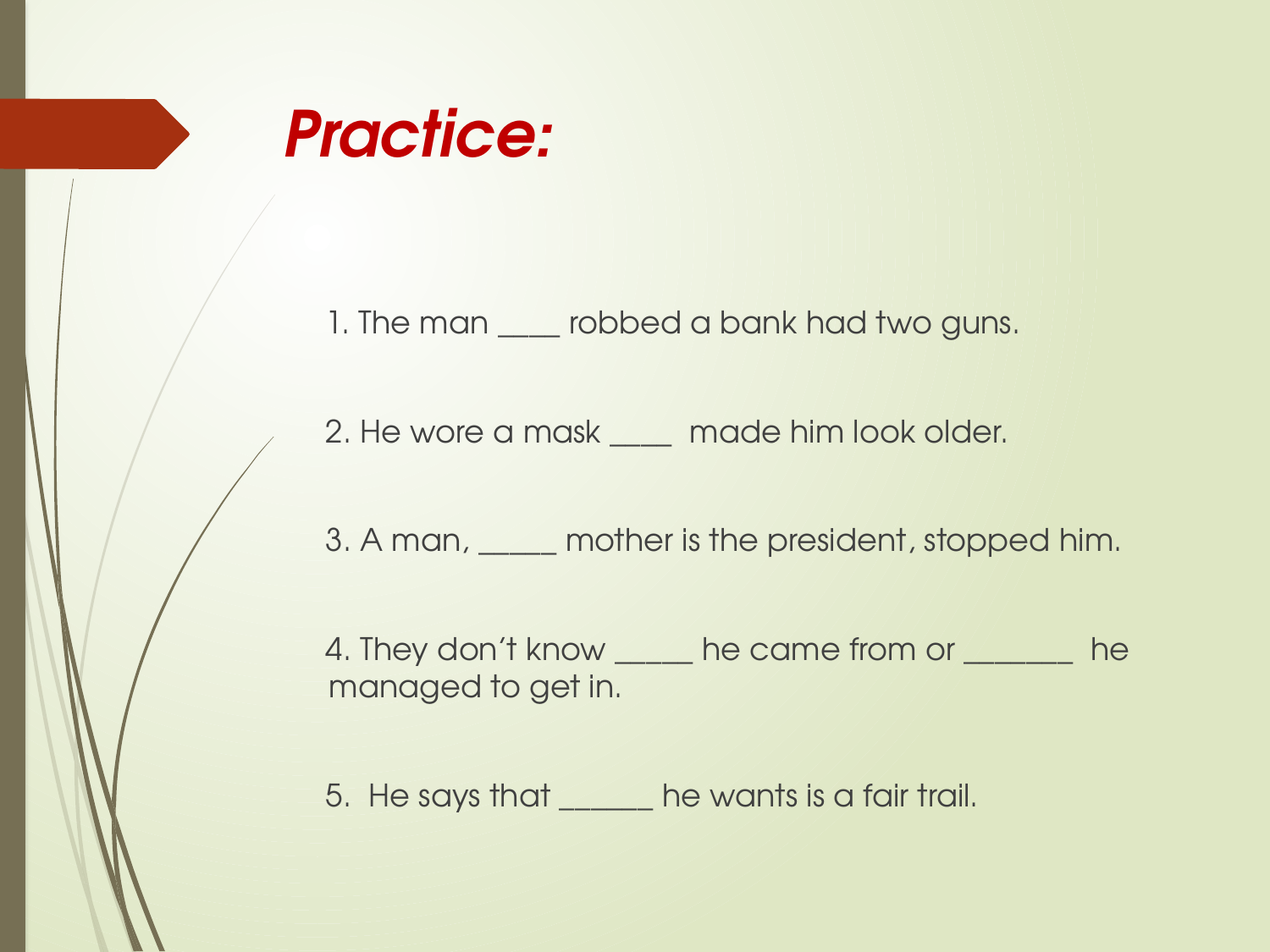

# Practice:
     1. The man ____ robbed a bank had two guns.

     2. He wore a mask ____  made him look older.

     3. A man, _____ mother is the president, stopped him.

     4. They don’t know _____ he came from or _______  he managed to get in.

     5.  He says that ______ he wants is a fair trail.